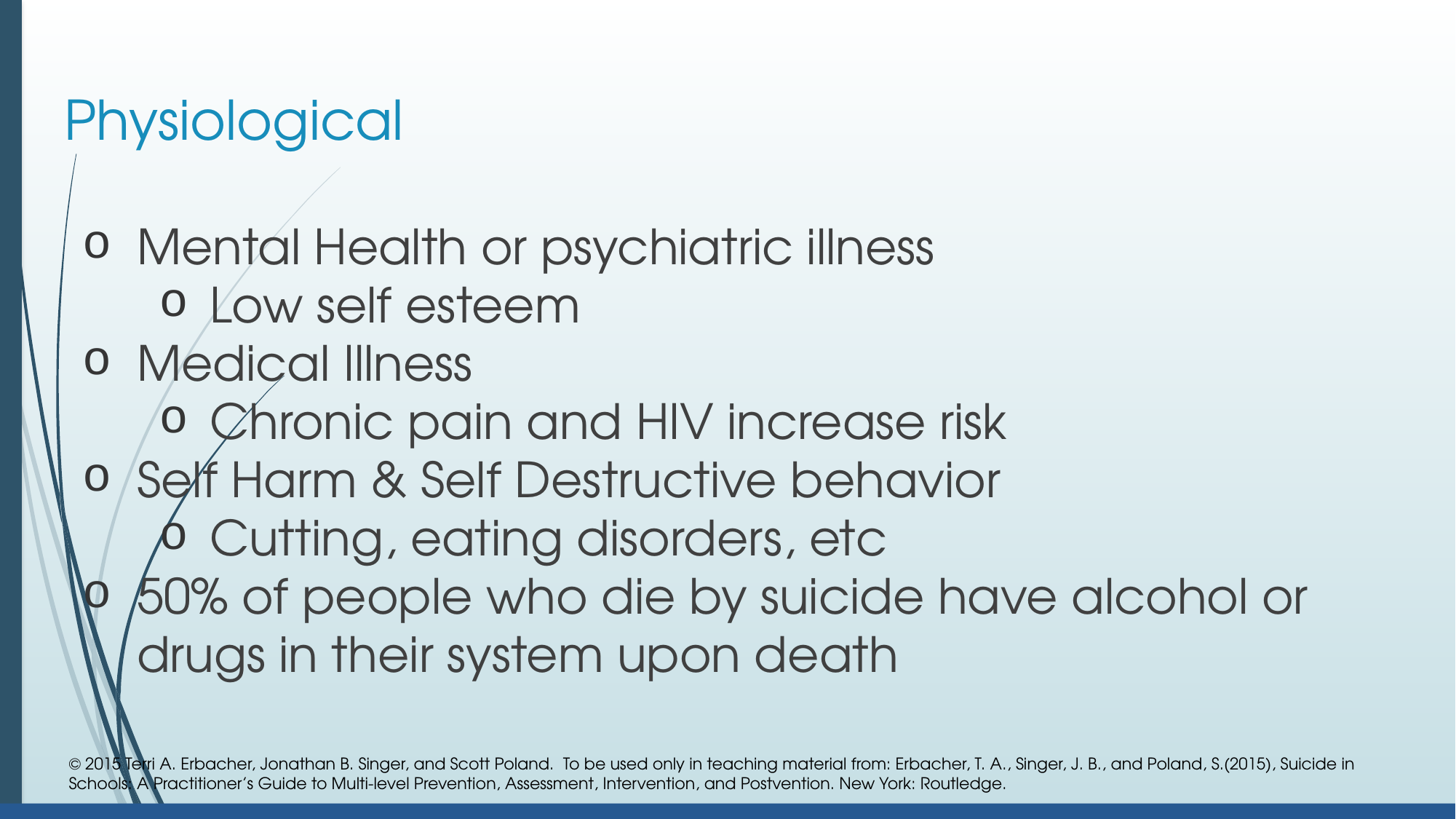

# Physiological
Mental Health or psychiatric illness
Low self esteem
Medical Illness
Chronic pain and HIV increase risk
Self Harm & Self Destructive behavior
Cutting, eating disorders, etc
50% of people who die by suicide have alcohol or drugs in their system upon death
© 2015 Terri A. Erbacher, Jonathan B. Singer, and Scott Poland.  To be used only in teaching material from: Erbacher, T. A., Singer, J. B., and Poland, S.(2015), Suicide in Schools: A Practitioner’s Guide to Multi-level Prevention, Assessment, Intervention, and Postvention. New York: Routledge.